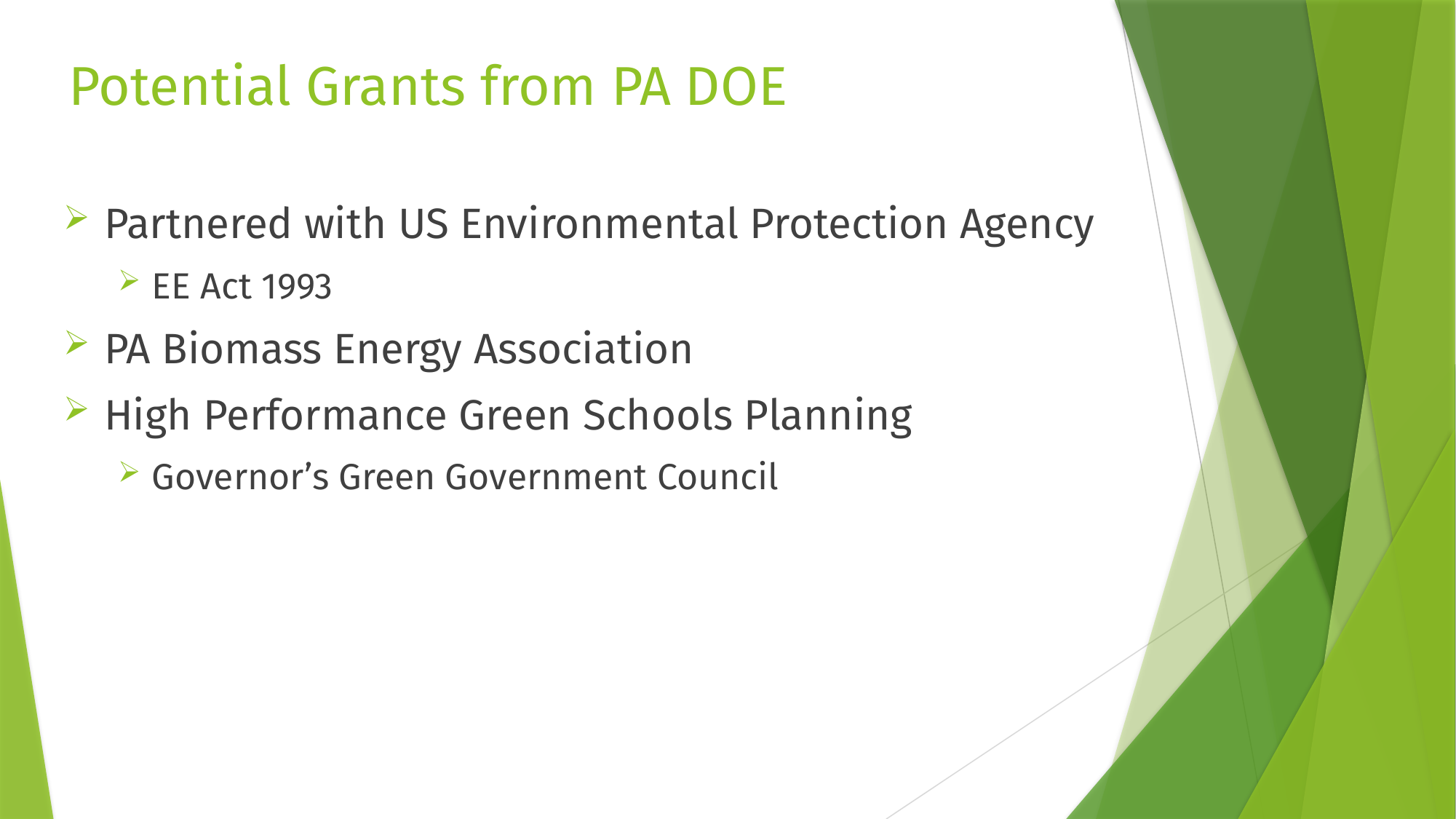

# Potential Grants from PA DOE
Partnered with US Environmental Protection Agency
EE Act 1993
PA Biomass Energy Association
High Performance Green Schools Planning
Governor’s Green Government Council